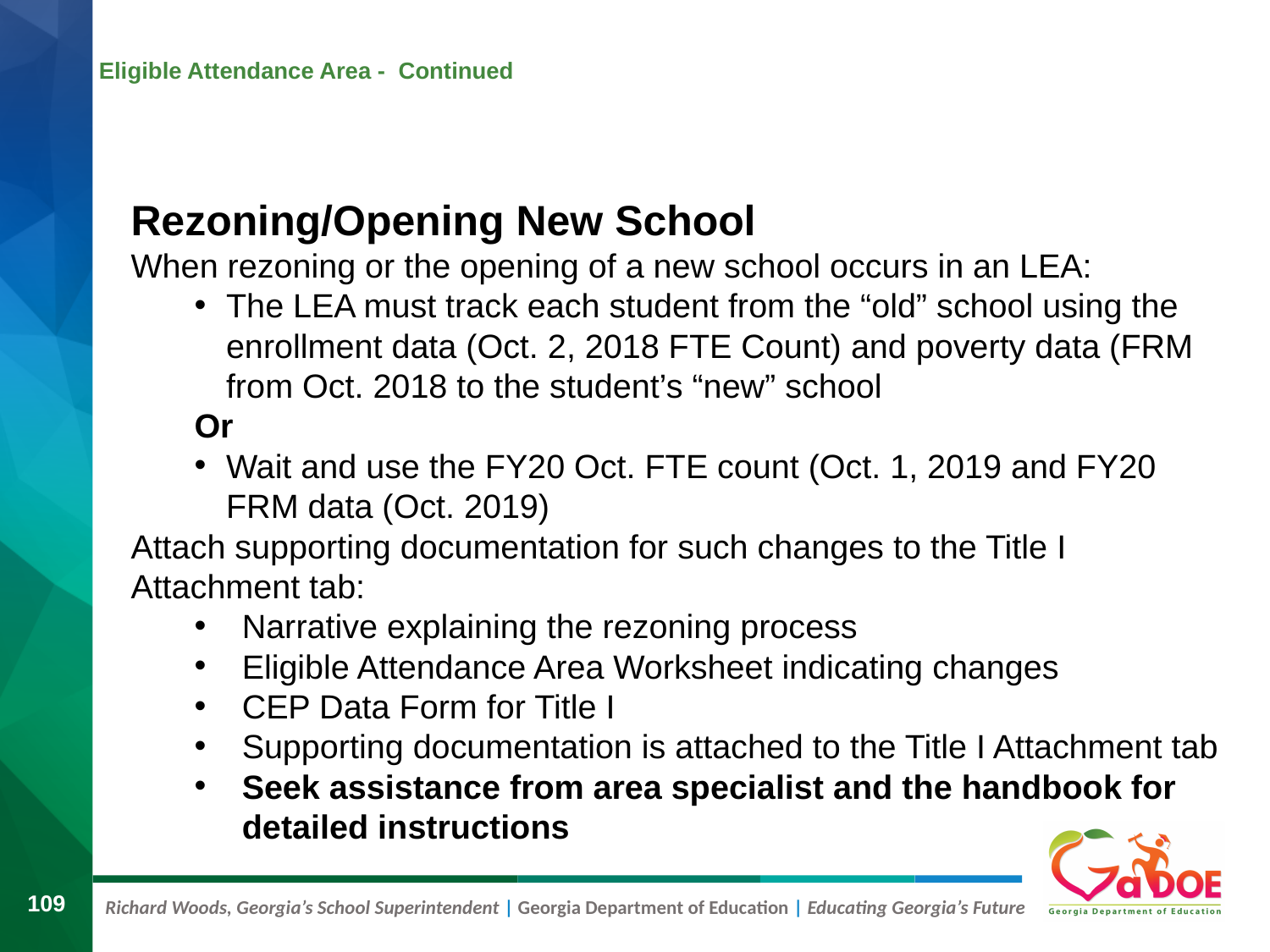

# Eligible Attendance Area -  Continued
Rezoning/Opening New School
When rezoning or the opening of a new school occurs in an LEA:
The LEA must track each student from the “old” school using the enrollment data (Oct. 2, 2018 FTE Count) and poverty data (FRM from Oct. 2018 to the student’s “new” school
Or
Wait and use the FY20 Oct. FTE count (Oct. 1, 2019 and FY20 FRM data (Oct. 2019)
Attach supporting documentation for such changes to the Title I Attachment tab:
Narrative explaining the rezoning process
Eligible Attendance Area Worksheet indicating changes
CEP Data Form for Title I
Supporting documentation is attached to the Title I Attachment tab
Seek assistance from area specialist and the handbook for detailed instructions